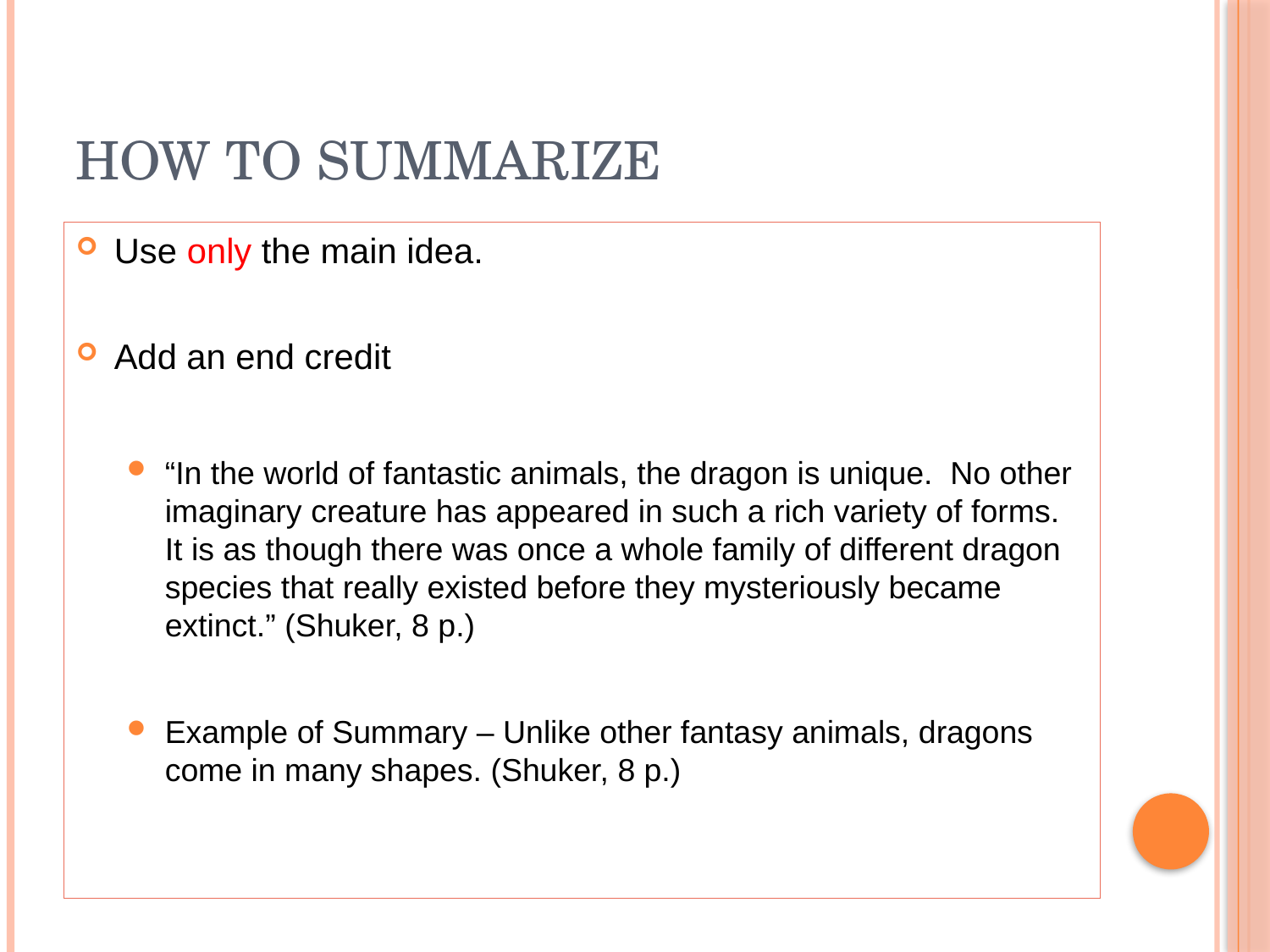

# How to summarize
Use only the main idea.

Add an end credit

“In the world of fantastic animals, the dragon is unique.  No other imaginary creature has appeared in such a rich variety of forms.  It is as though there was once a whole family of different dragon species that really existed before they mysteriously became extinct.” (Shuker, 8 p.)

Example of Summary – Unlike other fantasy animals, dragons come in many shapes. (Shuker, 8 p.)